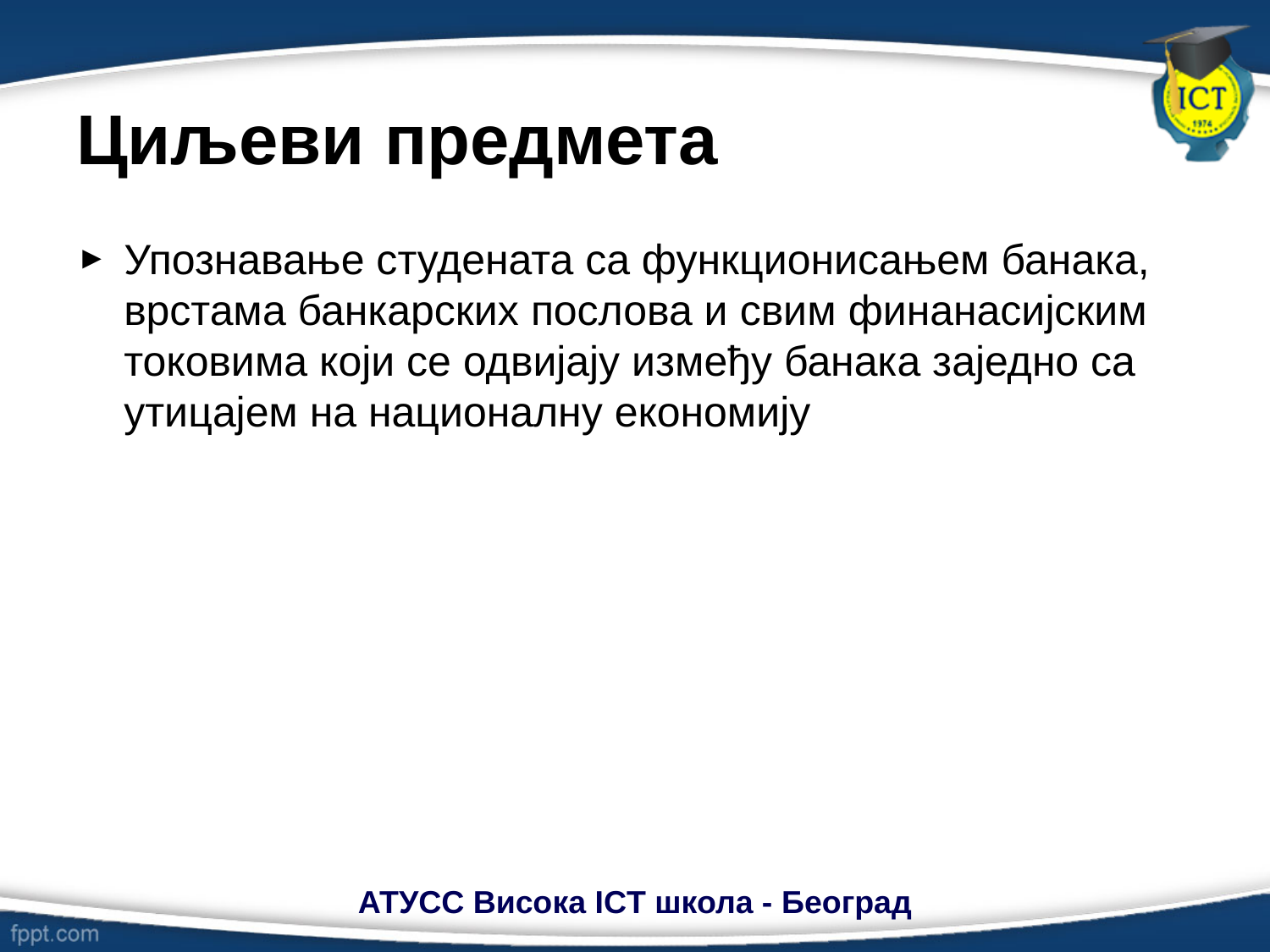

# Циљеви предмета
Упознавање студената са функционисањем банака, врстама банкарских послова и свим финанасијским токовима који се одвијају између банака заједно са утицајем на националну економију